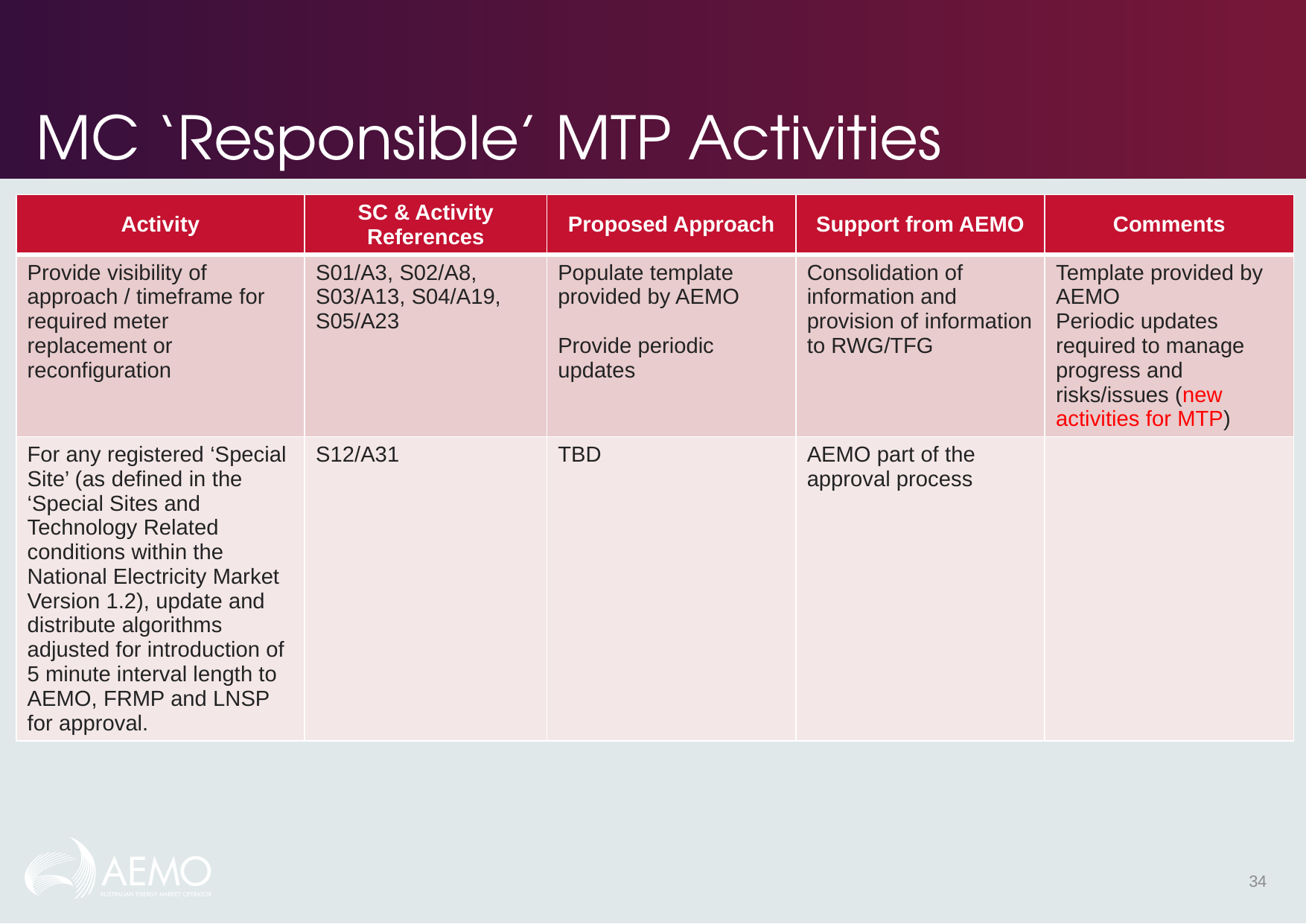

# MC ‘Responsible’ MTP Activities
| Activity | SC & Activity References | Proposed Approach | Support from AEMO | Comments |
| --- | --- | --- | --- | --- |
| Provide visibility of approach / timeframe for required meter replacement or reconfiguration | S01/A3, S02/A8, S03/A13, S04/A19, S05/A23 | Populate template provided by AEMO Provide periodic updates | Consolidation of information and provision of information to RWG/TFG | Template provided by AEMO Periodic updates required to manage progress and risks/issues (new activities for MTP) |
| For any registered ‘Special Site’ (as defined in the ‘Special Sites and Technology Related conditions within the National Electricity Market Version 1.2), update and distribute algorithms adjusted for introduction of 5 minute interval length to AEMO, FRMP and LNSP for approval. | S12/A31 | TBD | AEMO part of the approval process |  |
34